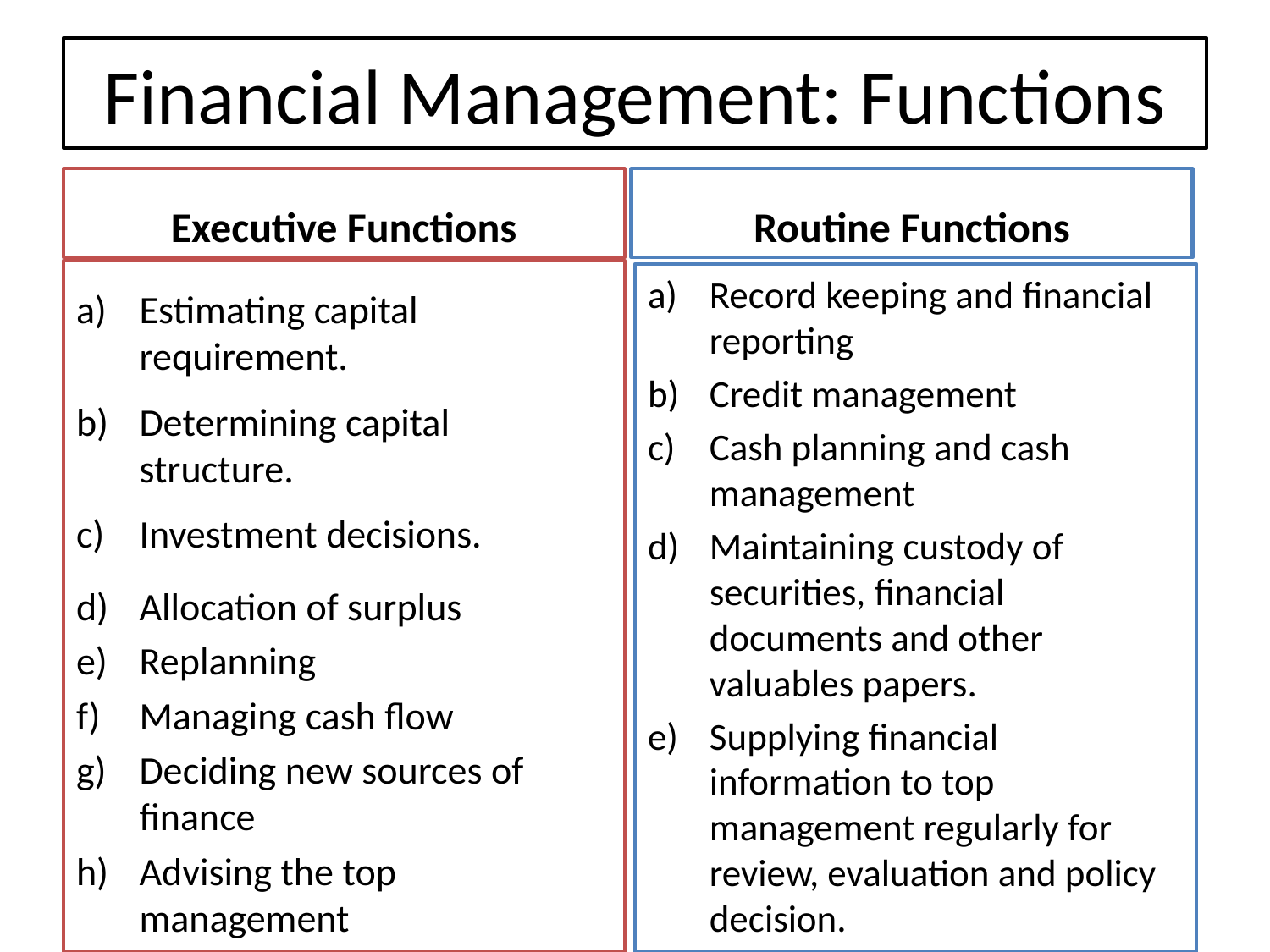

# Financial Management: Functions
Executive Functions
Routine Functions

Estimating capital requirement.

Determining capital structure.

Investment decisions.

Allocation of surplus
Replanning
Managing cash flow
Deciding new sources of finance
Advising the top management

Record keeping and financial reporting
Credit management
Cash planning and cash management
Maintaining custody of securities, financial documents and other valuables papers.
Supplying financial information to top management regularly for review, evaluation and policy decision.